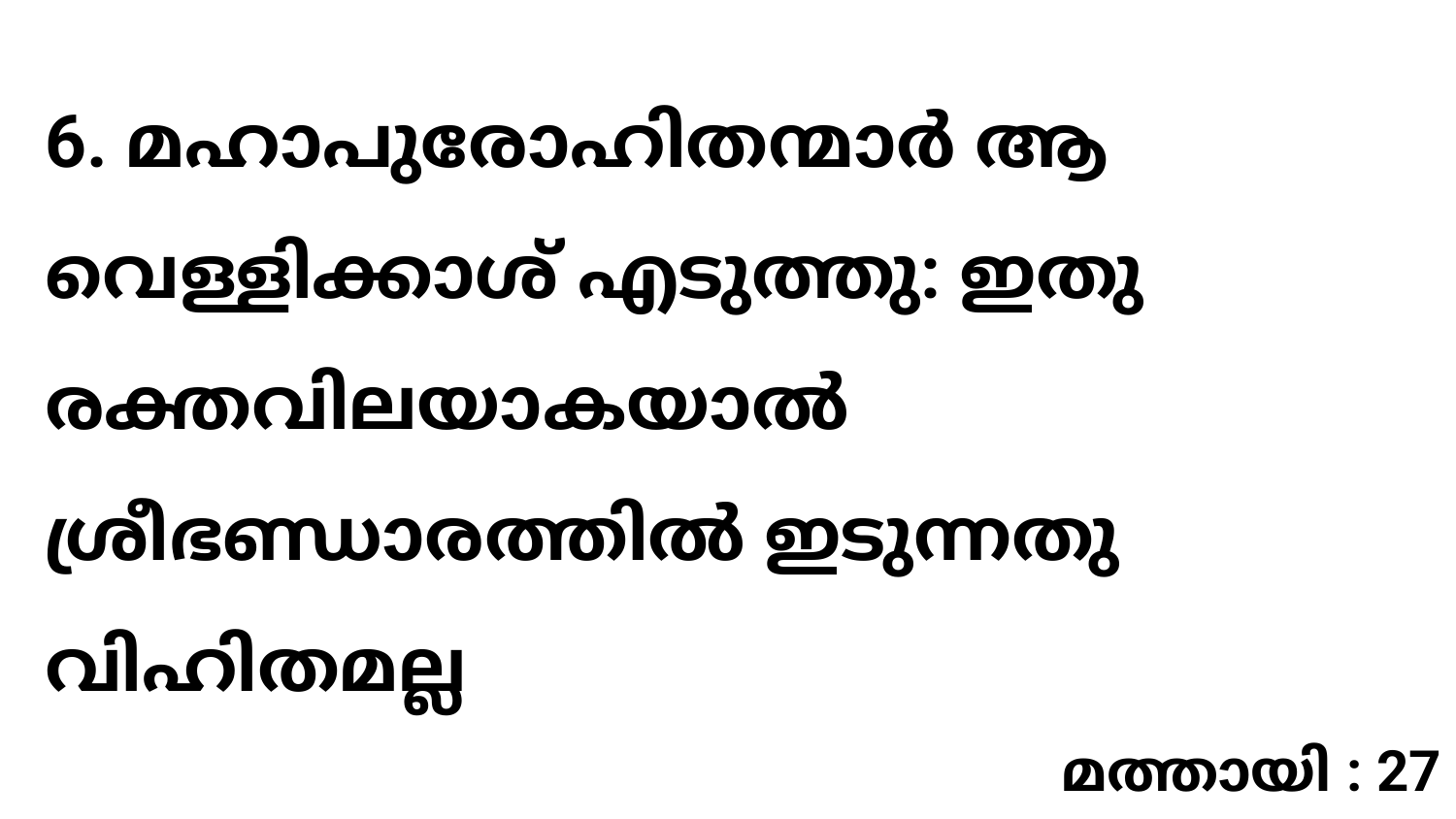

6. മഹാപുരോഹിതന്മാർ ആ വെള്ളിക്കാശ് എടുത്തു: ഇതു രക്തവിലയാകയാൽ ശ്രീഭണ്ഡാരത്തിൽ ഇടുന്നതു വിഹിതമല്ല
മത്തായി : 27